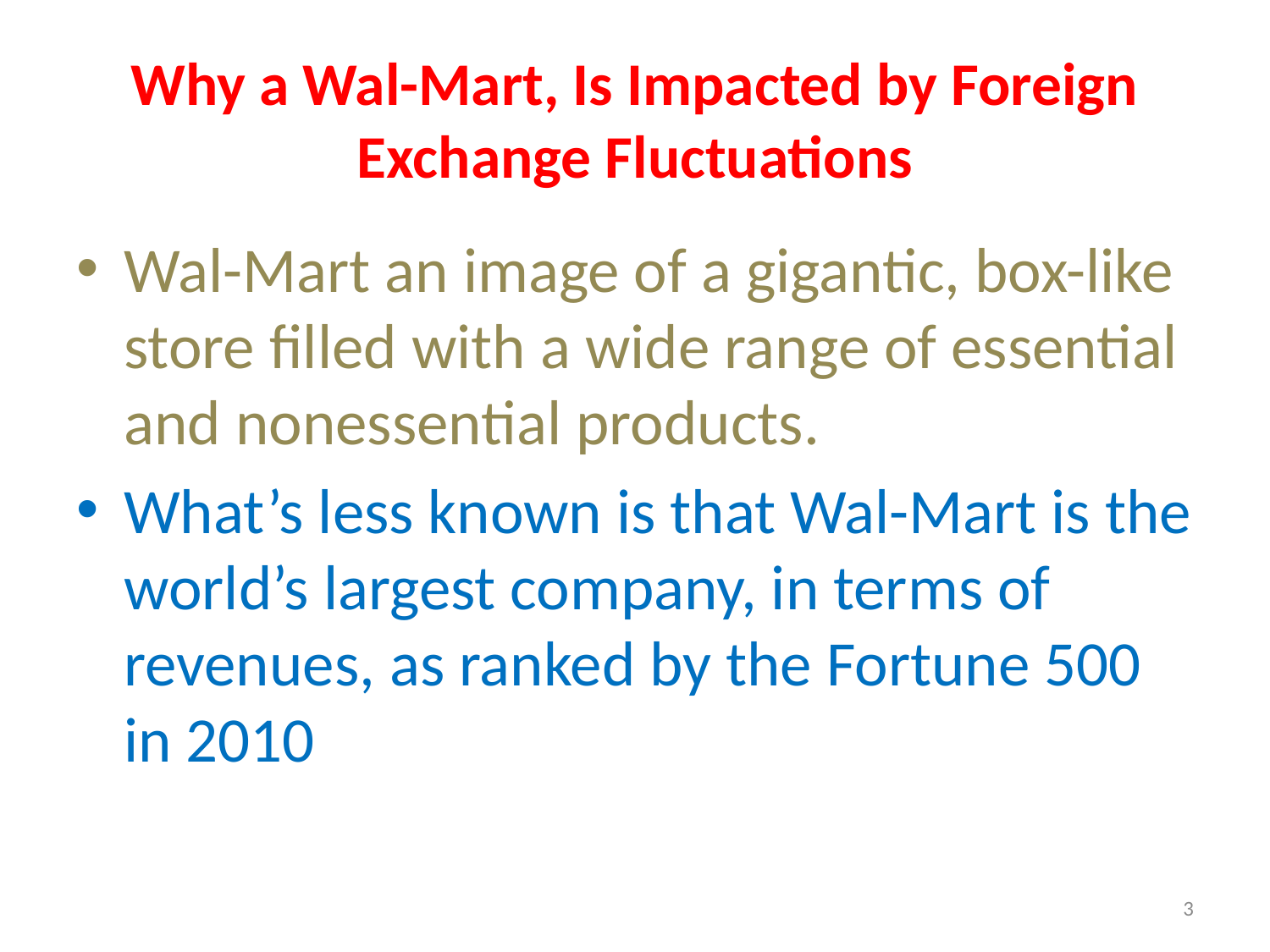

# Why a Wal-Mart, Is Impacted by Foreign Exchange Fluctuations
Wal-Mart an image of a gigantic, box-like store filled with a wide range of essential and nonessential products.
What’s less known is that Wal-Mart is the world’s largest company, in terms of revenues, as ranked by the Fortune 500 in 2010

3